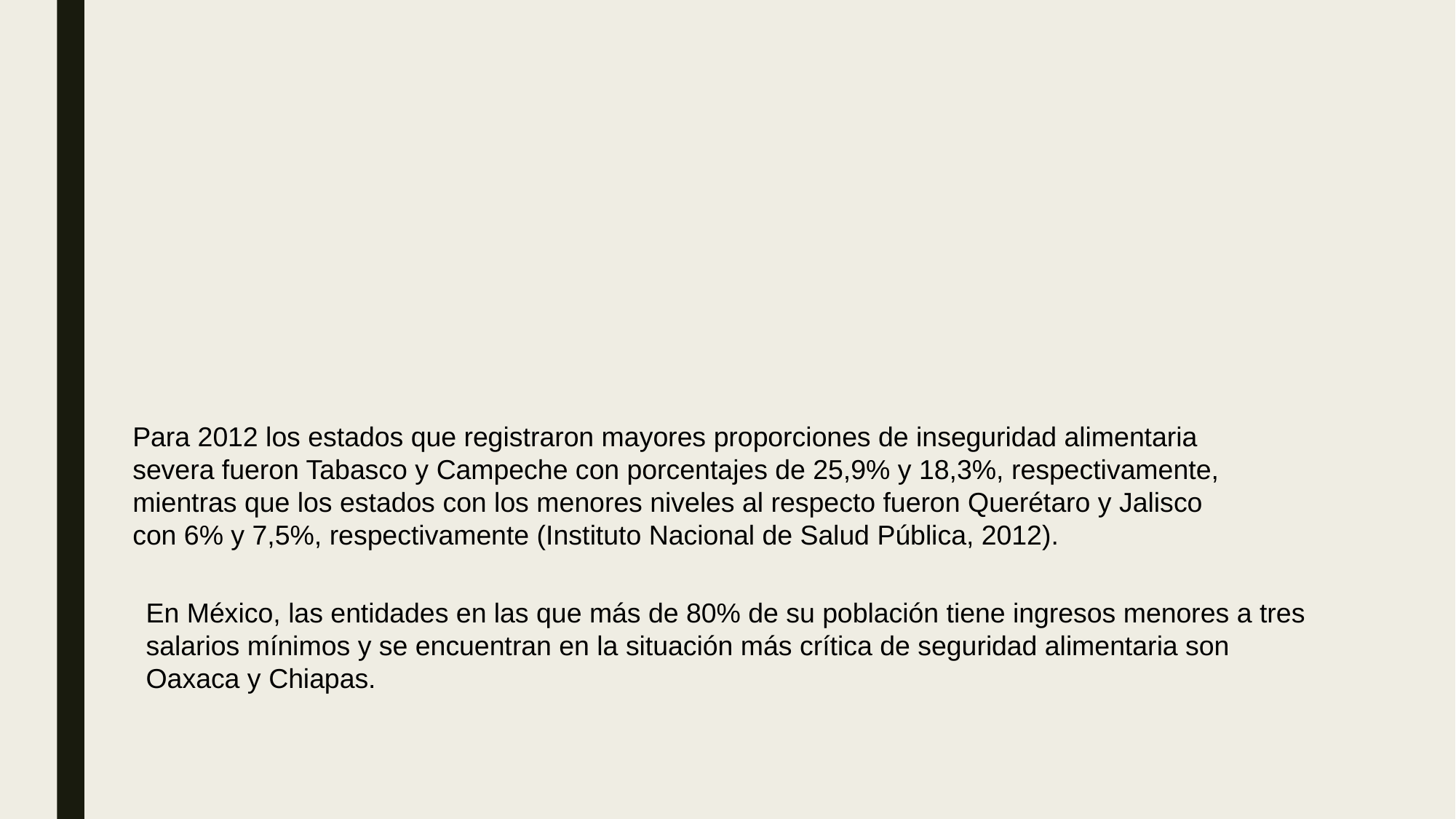

Para 2012 los estados que registraron mayores proporciones de inseguridad alimentaria severa fueron Tabasco y Campeche con porcentajes de 25,9% y 18,3%, respectivamente, mientras que los estados con los menores niveles al respecto fueron Querétaro y Jalisco con 6% y 7,5%, respectivamente (Instituto Nacional de Salud Pública, 2012).
En México, las entidades en las que más de 80% de su población tiene ingresos menores a tres salarios mínimos y se encuentran en la situación más crítica de seguridad alimentaria son Oaxaca y Chiapas.